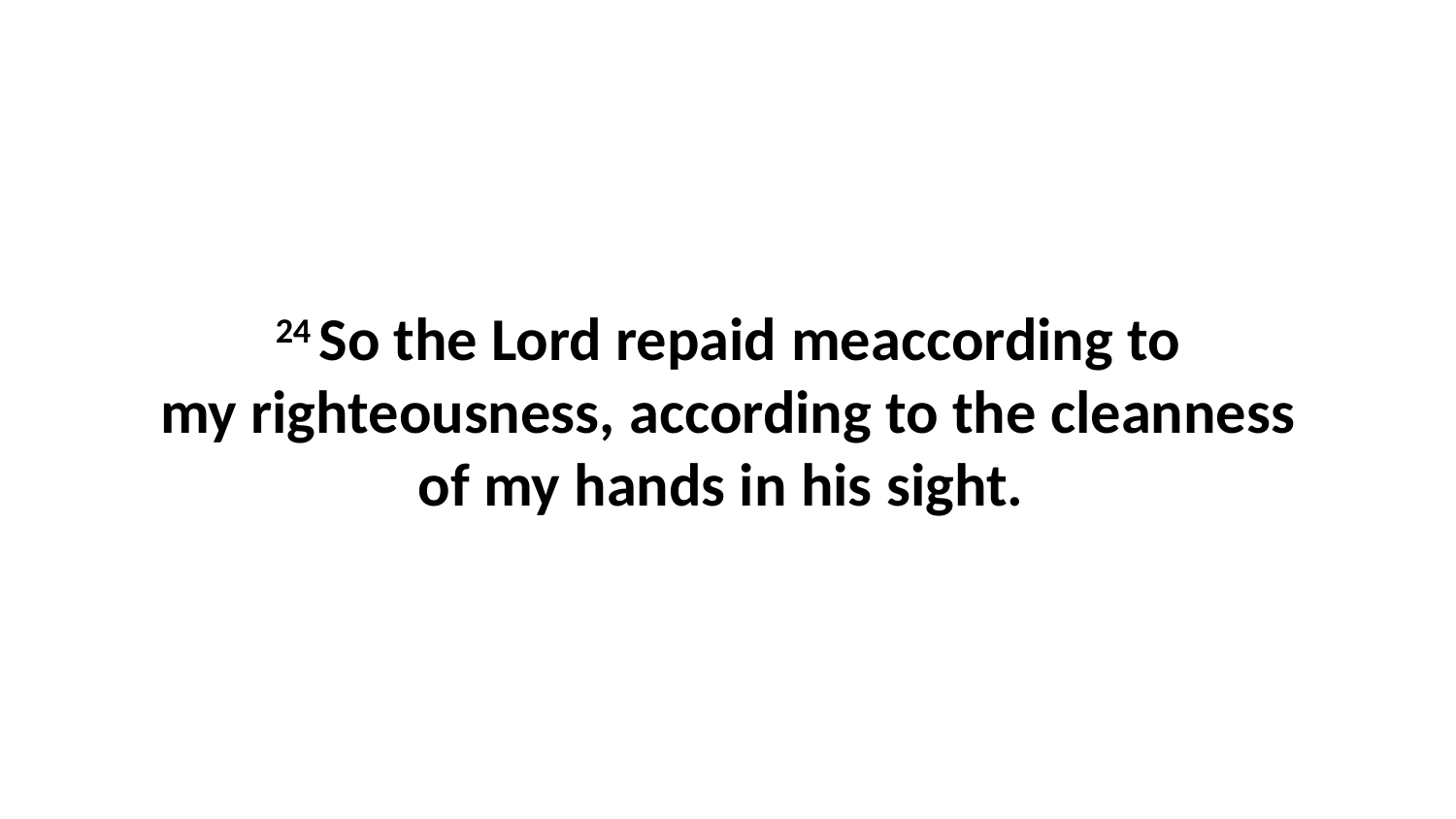

24 So the Lord repaid meaccording to my righteousness, according to the cleanness of my hands in his sight.